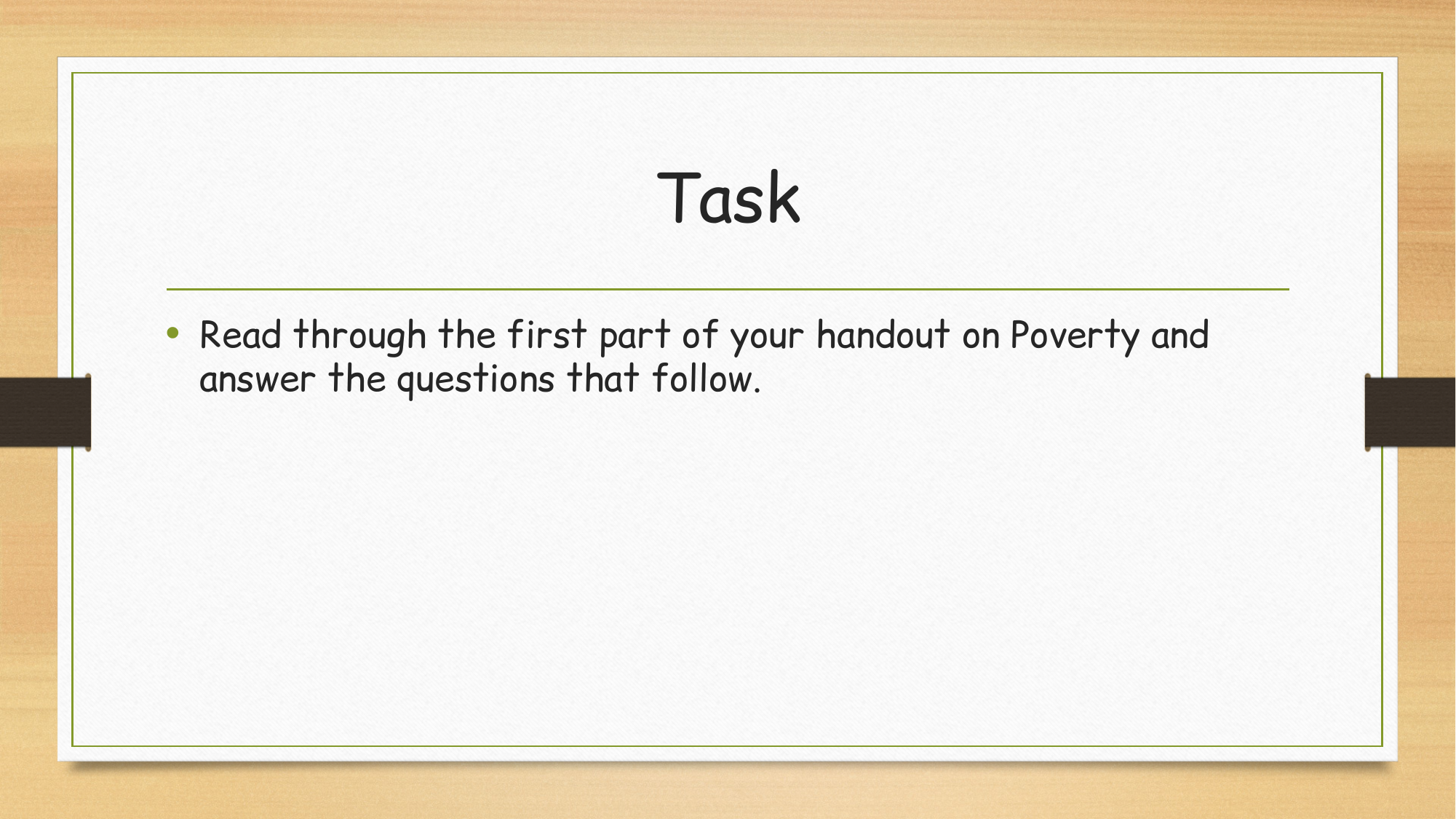

# Task
Read through the first part of your handout on Poverty and answer the questions that follow.